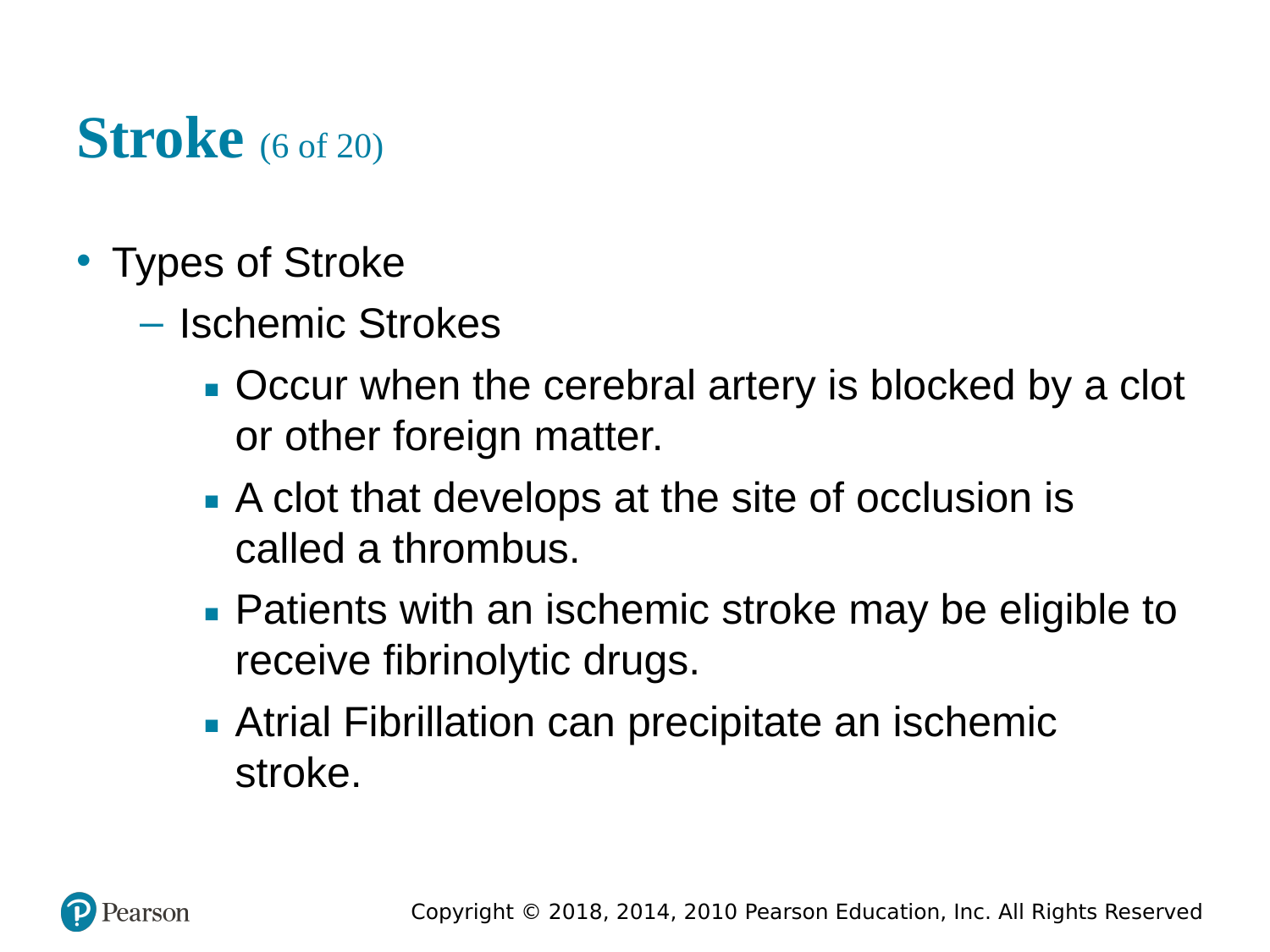

# Stroke (6 of 20)
Types of Stroke
Ischemic Strokes
Occur when the cerebral artery is blocked by a clot or other foreign matter.
A clot that develops at the site of occlusion is called a thrombus.
Patients with an ischemic stroke may be eligible to receive fibrinolytic drugs.
Atrial Fibrillation can precipitate an ischemic stroke.